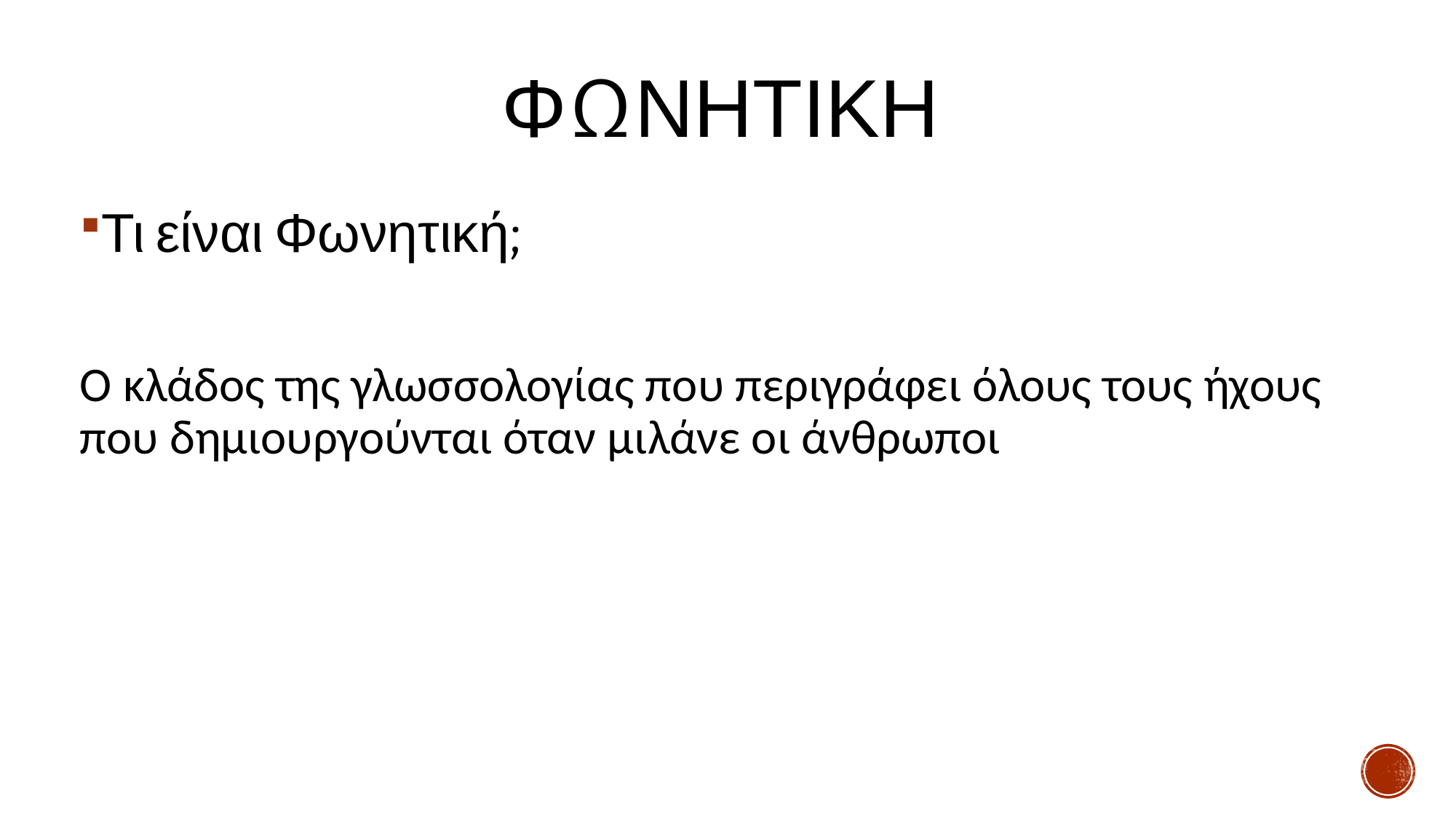

# ΦΩΝΗΤΙΚΗ
Τι είναι Φωνητική;

O κλάδος της γλωσσολογίας που περιγράφει όλους τους ήχους που δημιουργούνται όταν μιλάνε οι άνθρωποι